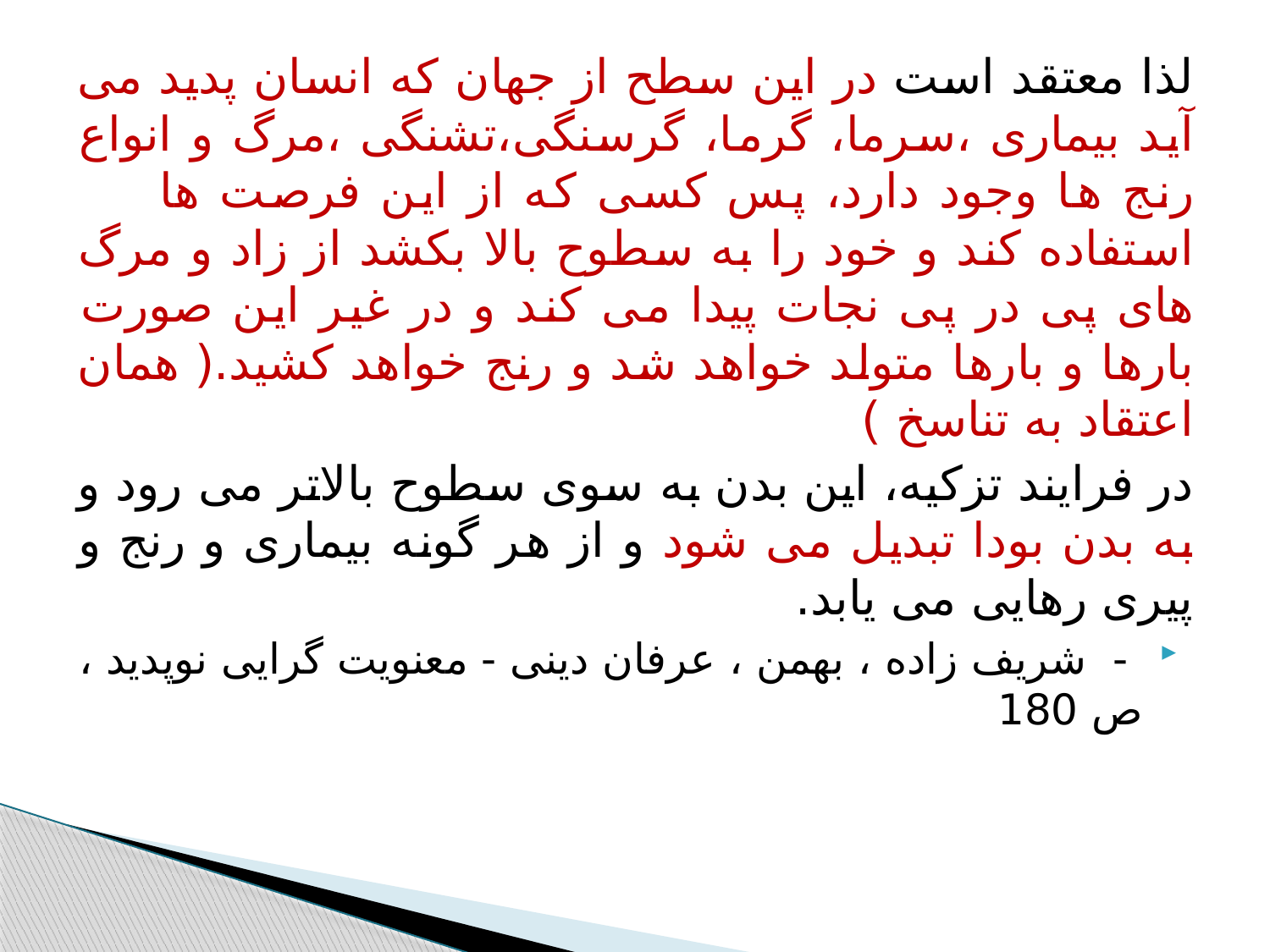

#
لذا معتقد است در این سطح از جهان که انسان پدید می آید بیماری ،سرما، گرما، گرسنگی،تشنگی ،مرگ و انواع رنج ها وجود دارد، پس کسی که از این فرصت ها     استفاده کند و خود را به سطوح بالا بکشد از زاد و مرگ های پی در پی نجات پیدا می کند و در غیر این صورت بارها و بارها متولد خواهد شد و رنج خواهد کشید.( همان اعتقاد به تناسخ )
در فرایند تزکیه، این بدن به سوی سطوح بالاتر می رود و به بدن بودا تبدیل می شود و از هر گونه بیماری و رنج و پیری رهایی می یابد.
 -  شریف زاده ، بهمن ، عرفان دینی - معنویت گرایی نوپدید ، ص 180